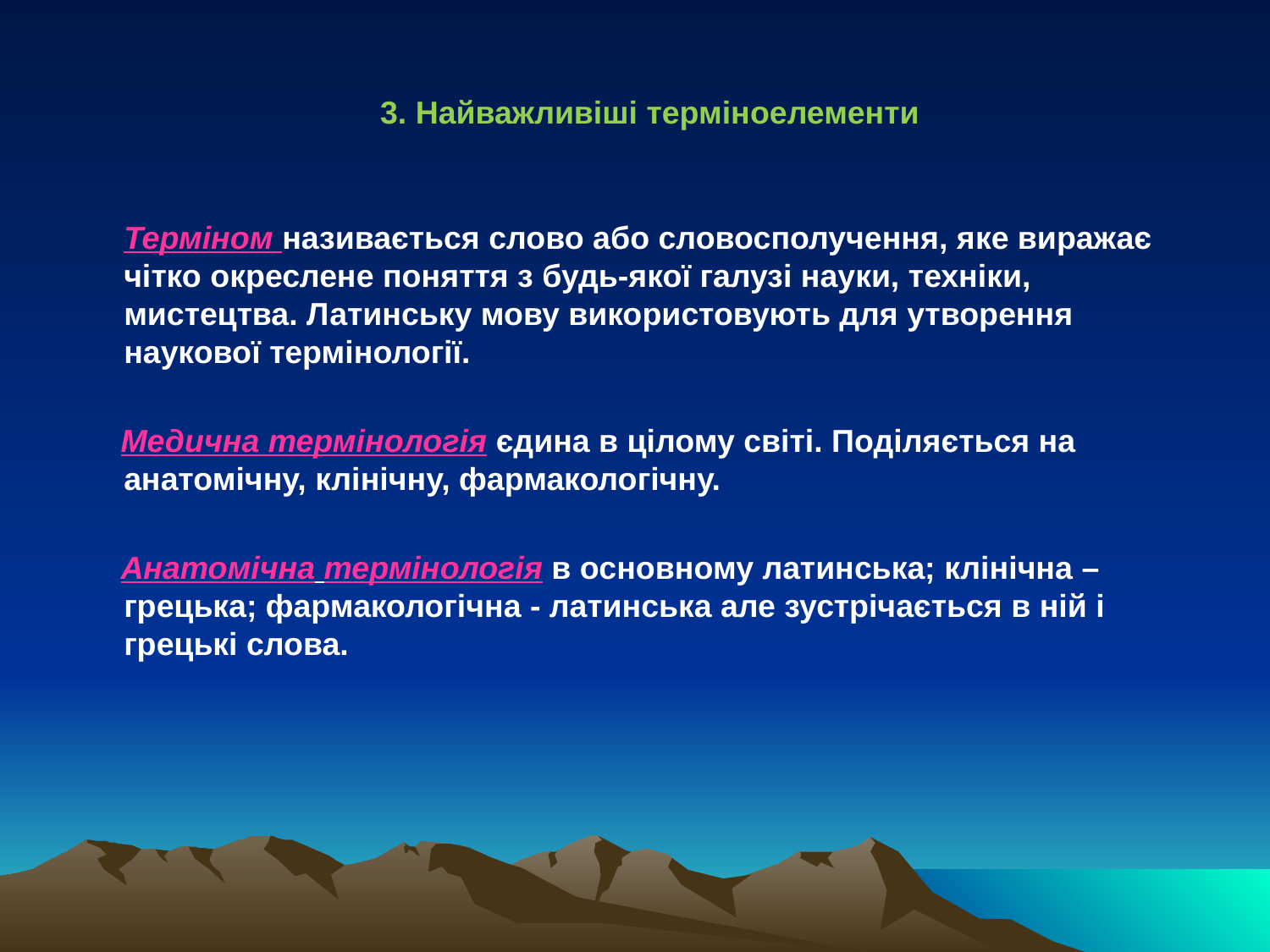

3. Найважливіші терміноелементи
	Терміном називається слово або словосполучення, яке виражає чітко окреслене поняття з будь-якої галузі науки, техніки, мистецтва. Латинську мову використовують для утворення наукової термінології.

     Медична термінологія єдина в цілому світі. Поділяється на анатомічну, клінічну, фармакологічну.

     Анатомічна термінологія в основному латинська; клінічна – грецька; фармакологічна - латинська але зустрічається в ній і грецькі слова.